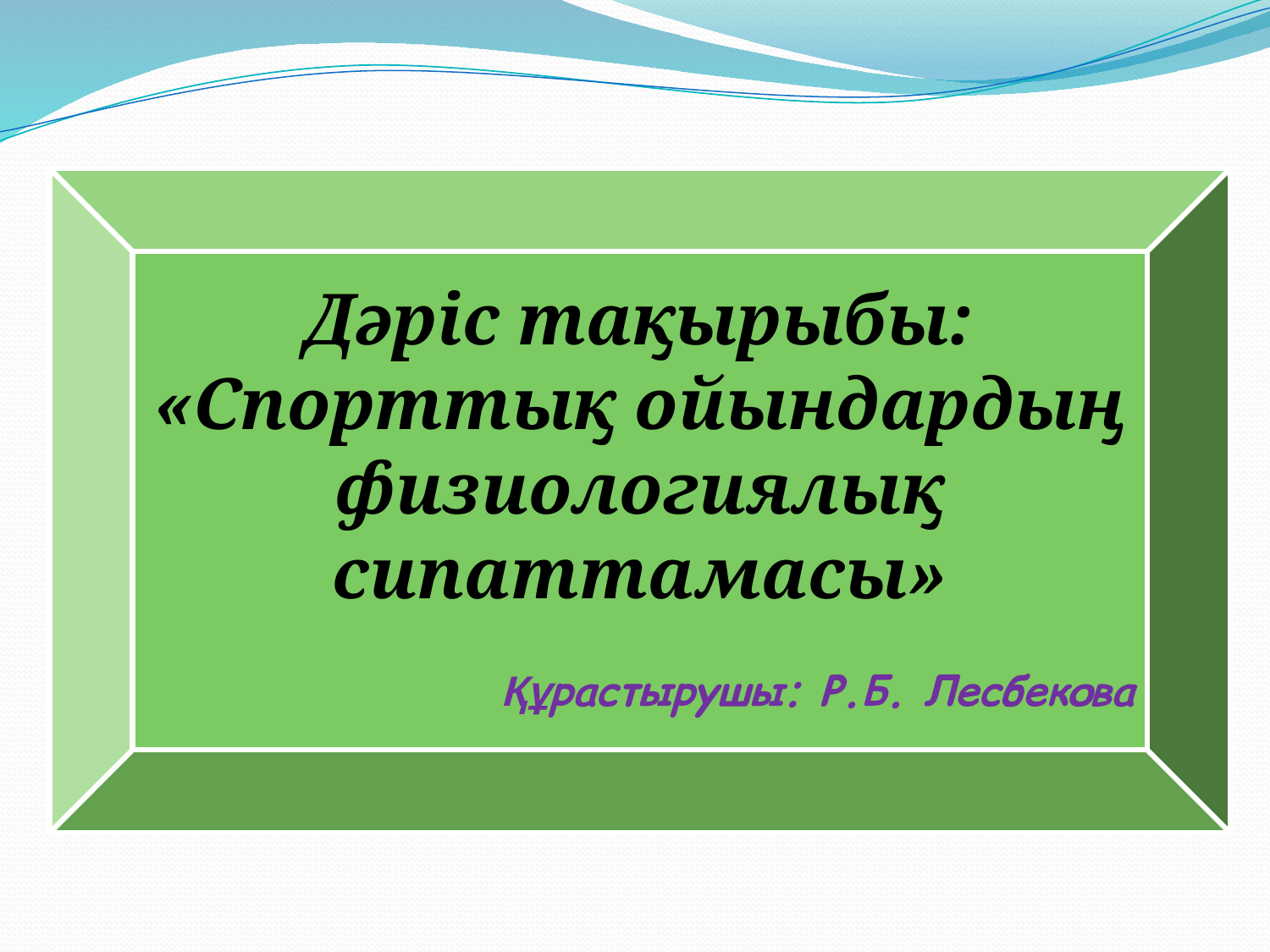

Дәріс тақырыбы: «Спорттық ойындардың физиологиялық сипаттамасы»

Құрастырушы: Р.Б. Лесбекова